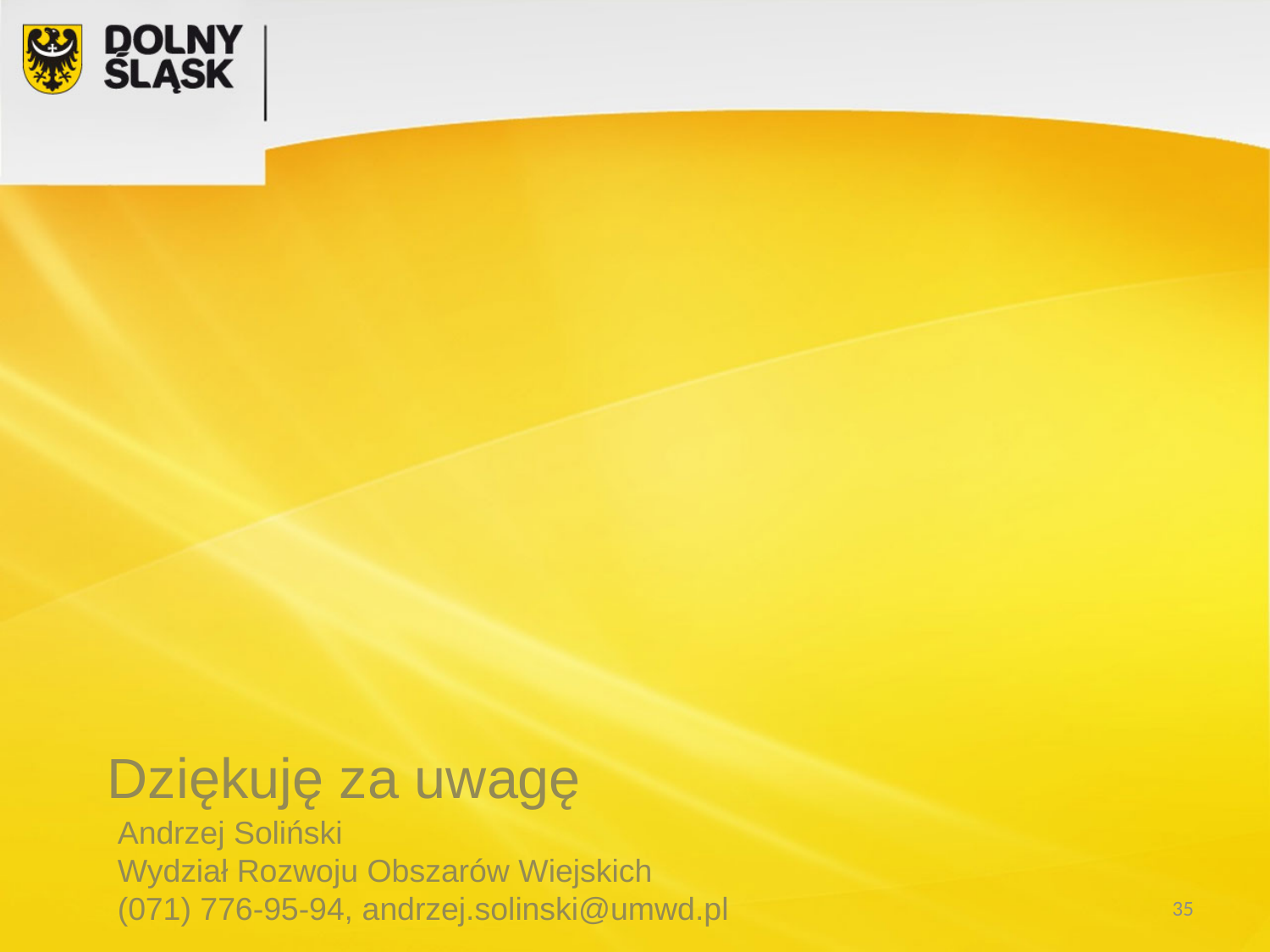

Dziękuję za uwagę
Andrzej Soliński
Wydział Rozwoju Obszarów Wiejskich
(071) 776-95-94, andrzej.solinski@umwd.pl
35